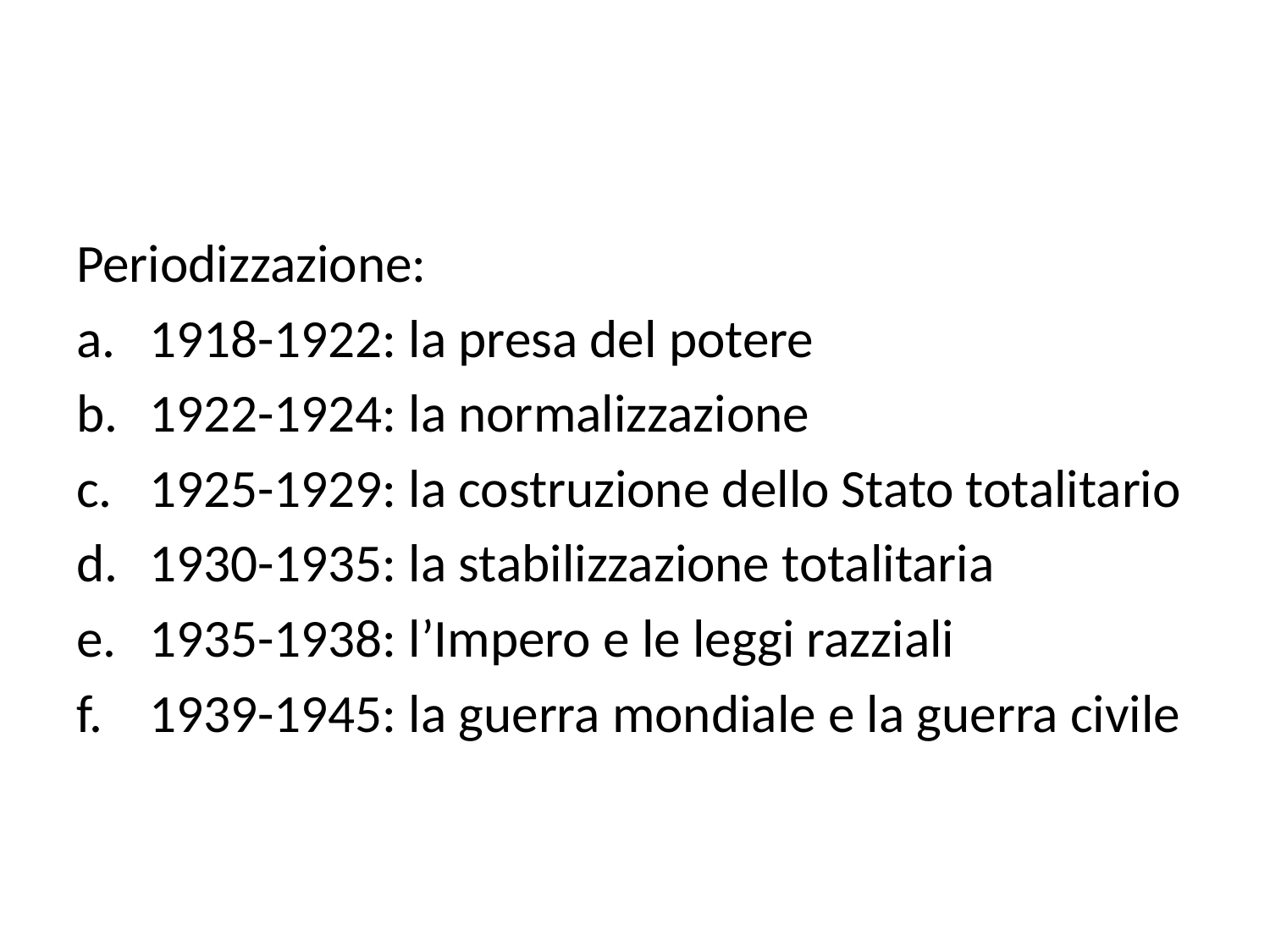

#
Periodizzazione:
1918-1922: la presa del potere
1922-1924: la normalizzazione
1925-1929: la costruzione dello Stato totalitario
1930-1935: la stabilizzazione totalitaria
1935-1938: l’Impero e le leggi razziali
1939-1945: la guerra mondiale e la guerra civile